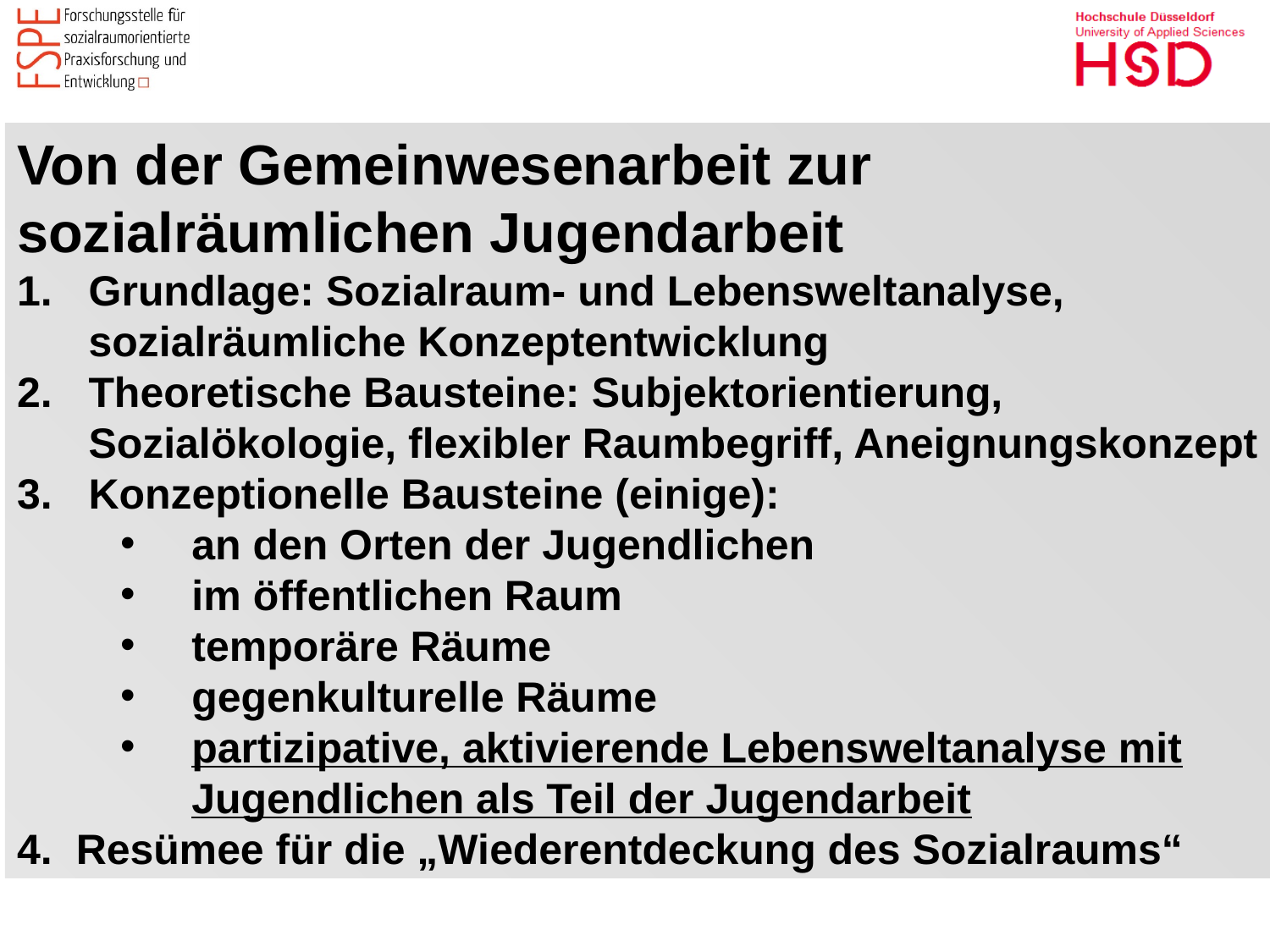

Von der Gemeinwesenarbeit zur sozialräumlichen Jugendarbeit
Grundlage: Sozialraum- und Lebensweltanalyse, sozialräumliche Konzeptentwicklung
Theoretische Bausteine: Subjektorientierung, Sozialökologie, flexibler Raumbegriff, Aneignungskonzept
Konzeptionelle Bausteine (einige):
an den Orten der Jugendlichen
im öffentlichen Raum
temporäre Räume
gegenkulturelle Räume
partizipative, aktivierende Lebensweltanalyse mit Jugendlichen als Teil der Jugendarbeit
4.  Resümee für die „Wiederentdeckung des Sozialraums“